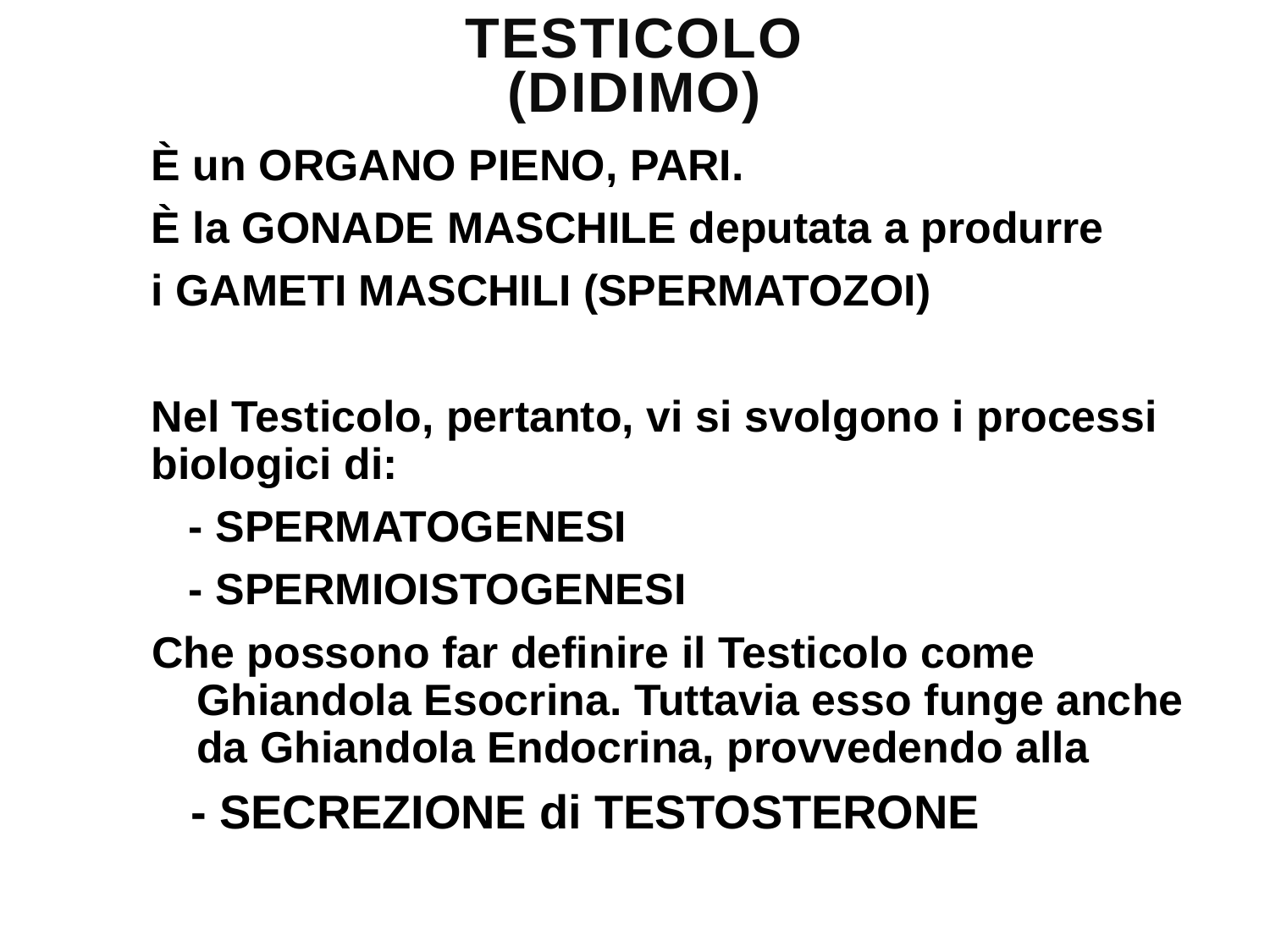

# TESTICOLO (DIDIMO)
È un ORGANO PIENO, PARI.
È la GONADE MASCHILE deputata a produrre
i GAMETI MASCHILI (SPERMATOZOI)

Nel Testicolo, pertanto, vi si svolgono i processi biologici di:
   - SPERMATOGENESI
   - SPERMIOISTOGENESI
Che possono far definire il Testicolo come Ghiandola Esocrina. Tuttavia esso funge anche da Ghiandola Endocrina, provvedendo alla
   - SECREZIONE di TESTOSTERONE